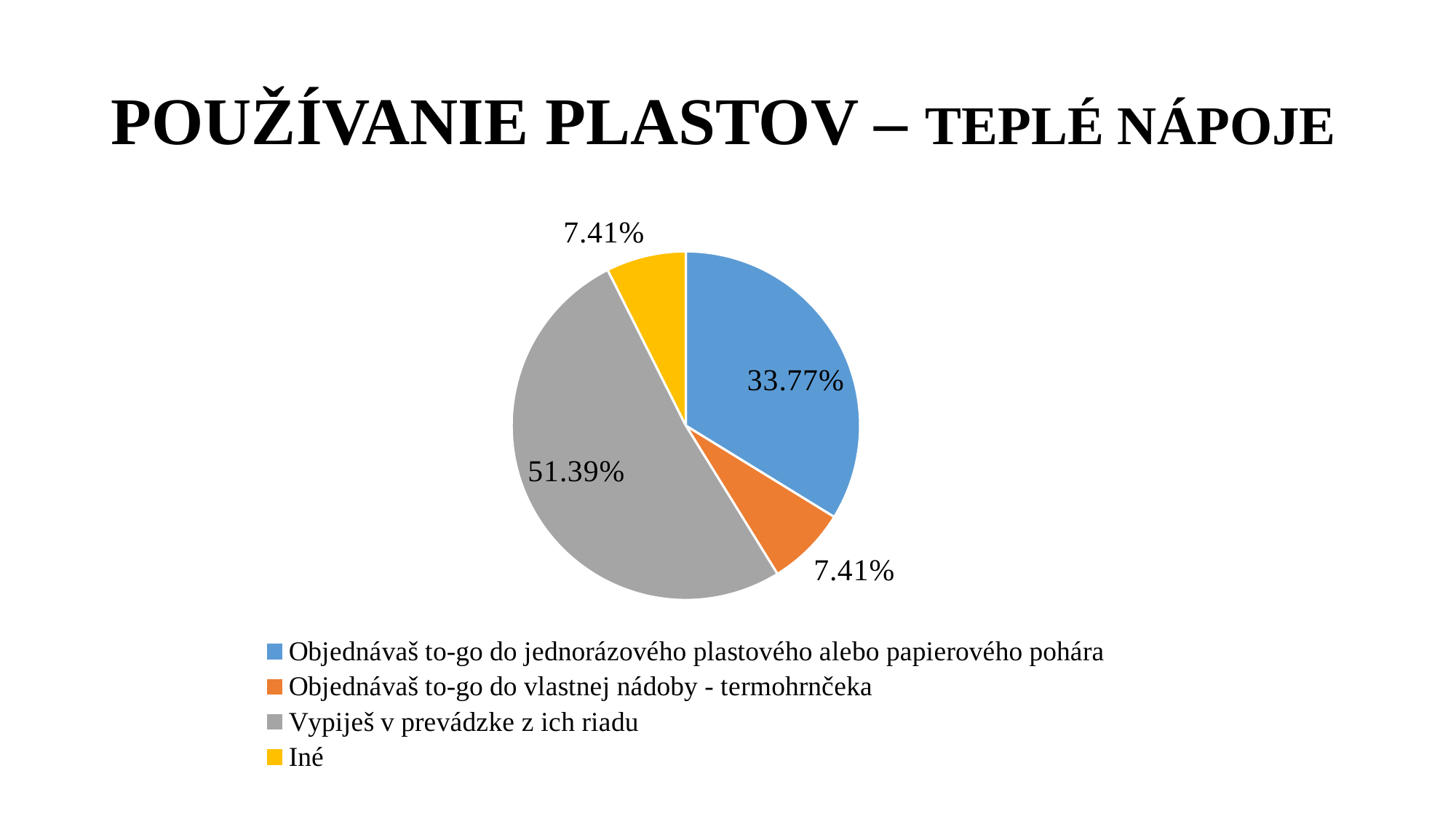

# POUŽÍVANIE PLASTOV – TEPLÉ NÁPOJE

### Chart

| Category |  |  |
|---|---|---|
| Objednávaš to-go do jednorázového plastového alebo papierového pohára | 0.3377 | None |
| Objednávaš to-go do vlastnej nádoby - termohrnčeka | 0.0741 | None |
| Vypiješ v prevádzke z ich riadu | 0.5139 | None |
| Iné | 0.0741 | None |